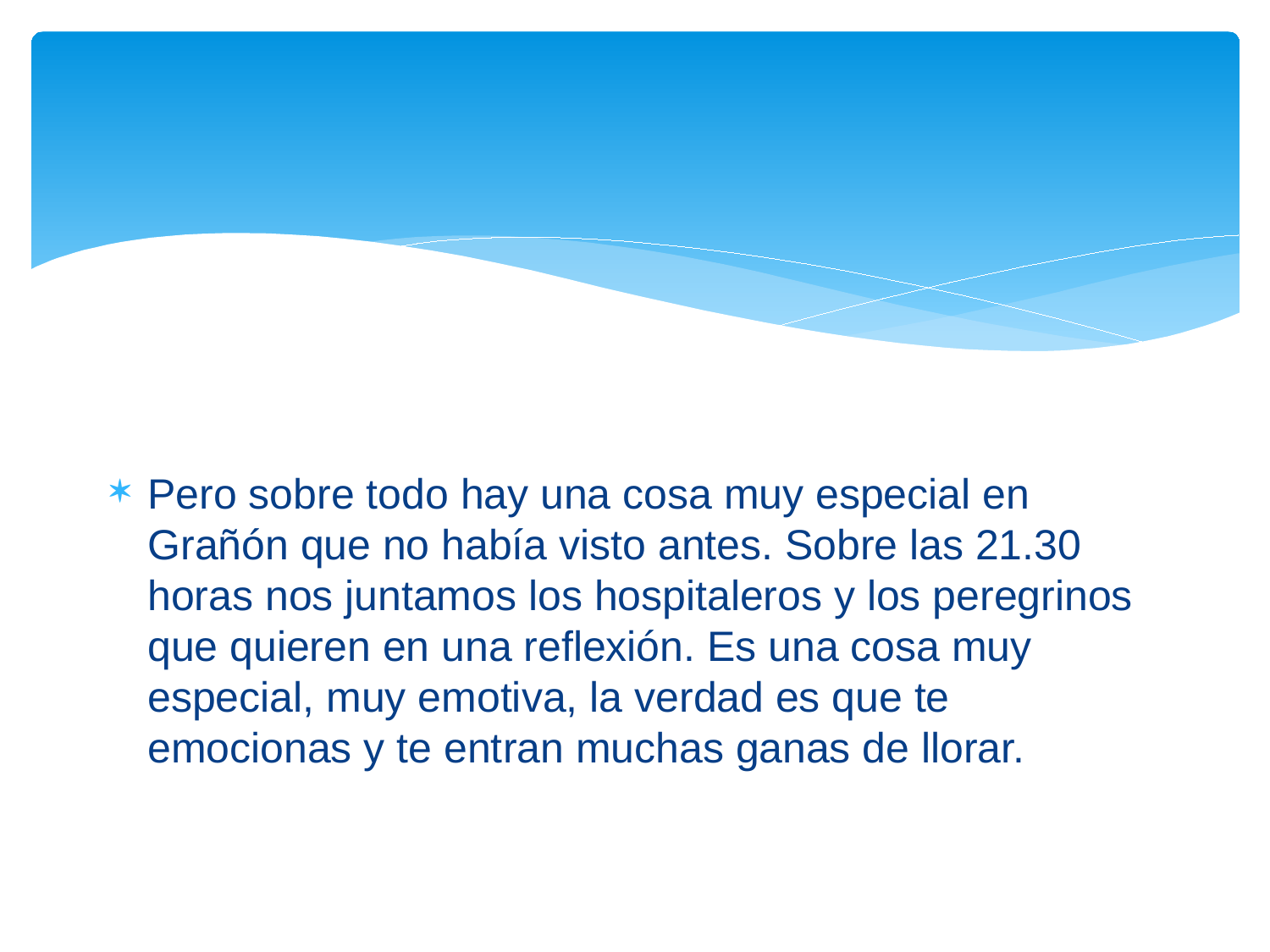

Pero sobre todo hay una cosa muy especial en Grañón que no había visto antes. Sobre las 21.30 horas nos juntamos los hospitaleros y los peregrinos que quieren en una reflexión. Es una cosa muy especial, muy emotiva, la verdad es que te emocionas y te entran muchas ganas de llorar.